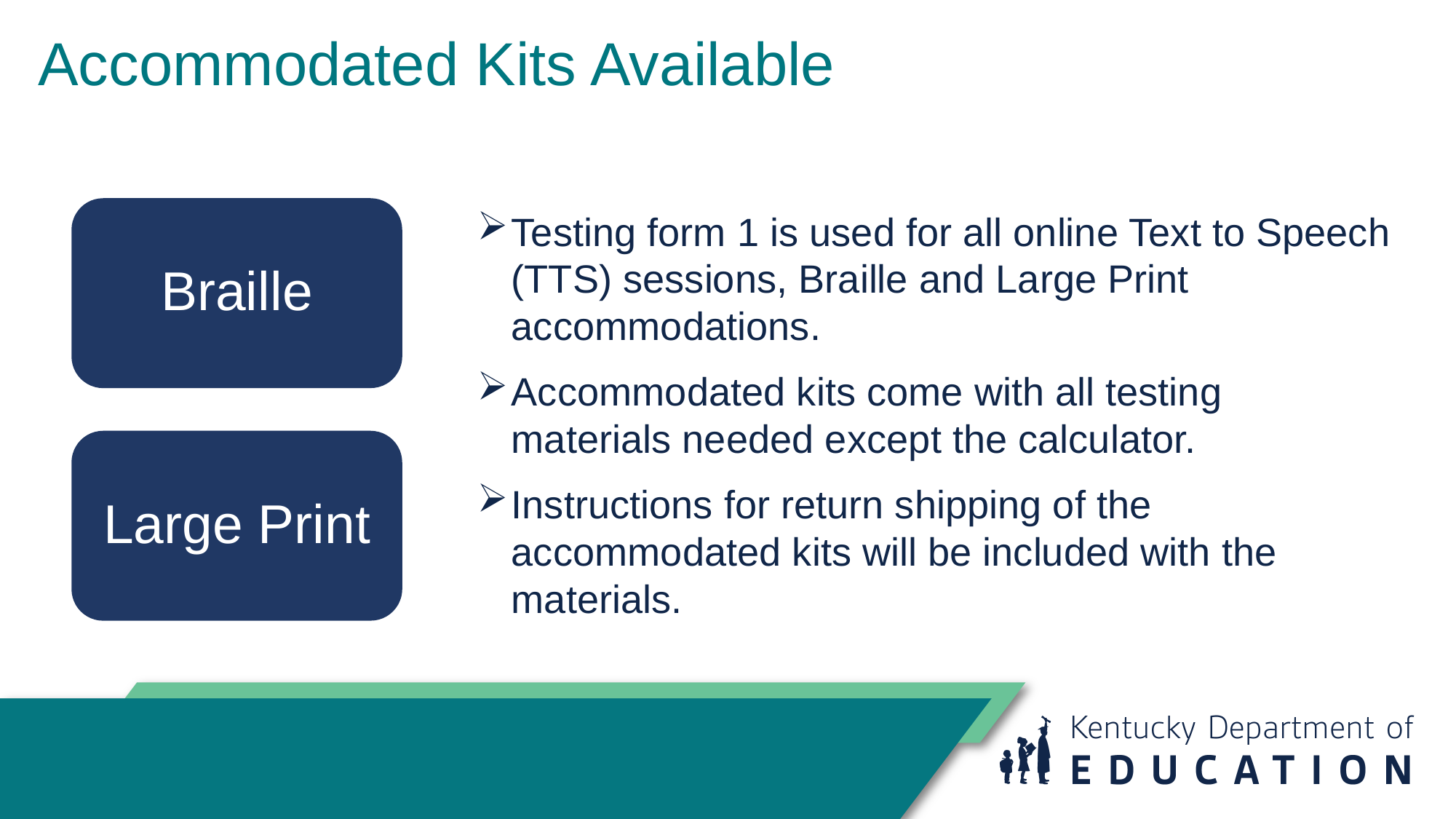

# Accommodated Kits Available

Braille
Testing form 1 is used for all online Text to Speech (TTS) sessions, Braille and Large Print accommodations.
Accommodated kits come with all testing materials needed except the calculator.
Instructions for return shipping of the accommodated kits will be included with the materials.

Large Print